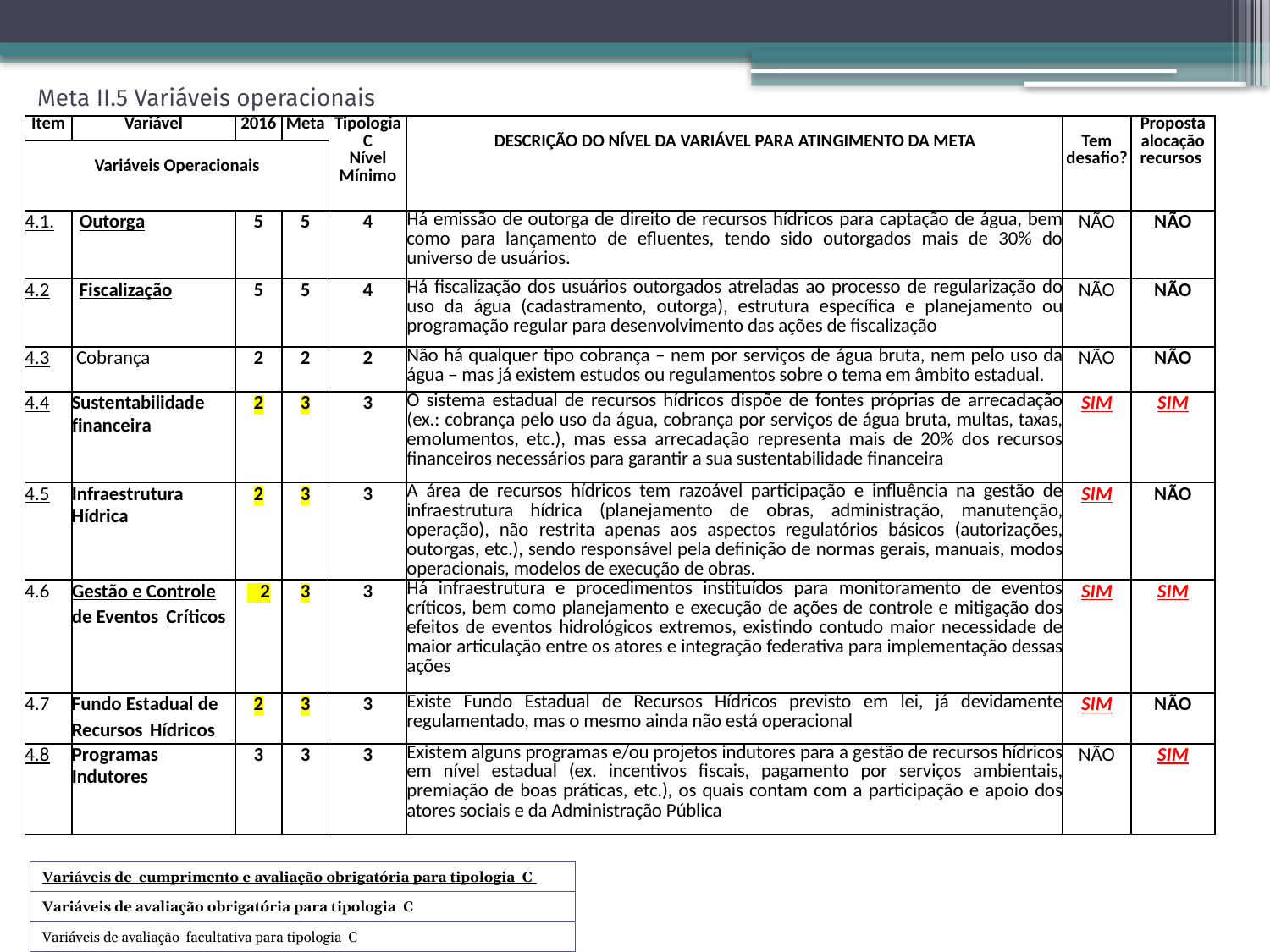

# Meta II.5 Variáveis operacionais
| Item | Variável | 2016 | Meta | Tipologia C Nível Mínimo | DESCRIÇÃO DO NÍVEL DA VARIÁVEL PARA ATINGIMENTO DA META | Tem desafio? | Proposta alocação recursos |
| --- | --- | --- | --- | --- | --- | --- | --- |
| Variáveis Operacionais |  |  |  |  |  |  |  |
| 4.1. | Outorga | 5 | 5 | 4 | Há emissão de outorga de direito de recursos hídricos para captação de água, bem como para lançamento de efluentes, tendo sido outorgados mais de 30% do universo de usuários. | NÃO | NÃO |
| 4.2 | Fiscalização | 5 | 5 | 4 | Há fiscalização dos usuários outorgados atreladas ao processo de regularização do uso da água (cadastramento, outorga), estrutura específica e planejamento ou programação regular para desenvolvimento das ações de fiscalização | NÃO | NÃO |
| 4.3 | Cobrança | 2 | 2 | 2 | Não há qualquer tipo cobrança – nem por serviços de água bruta, nem pelo uso da água – mas já existem estudos ou regulamentos sobre o tema em âmbito estadual. | NÃO | NÃO |
| 4.4 | Sustentabilidade financeira | 2 | 3 | 3 | O sistema estadual de recursos hídricos dispõe de fontes próprias de arrecadação (ex.: cobrança pelo uso da água, cobrança por serviços de água bruta, multas, taxas, emolumentos, etc.), mas essa arrecadação representa mais de 20% dos recursos financeiros necessários para garantir a sua sustentabilidade financeira | SIM | SIM |
| 4.5 | Infraestrutura Hídrica | 2 | 3 | 3 | A área de recursos hídricos tem razoável participação e influência na gestão de infraestrutura hídrica (planejamento de obras, administração, manutenção, operação), não restrita apenas aos aspectos regulatórios básicos (autorizações, outorgas, etc.), sendo responsável pela definição de normas gerais, manuais, modos operacionais, modelos de execução de obras. | SIM | NÃO |
| 4.6 | Gestão e Controle de Eventos Críticos | 2 | 3 | 3 | Há infraestrutura e procedimentos instituídos para monitoramento de eventos críticos, bem como planejamento e execução de ações de controle e mitigação dos efeitos de eventos hidrológicos extremos, existindo contudo maior necessidade de maior articulação entre os atores e integração federativa para implementação dessas ações | SIM | SIM |
| 4.7 | Fundo Estadual de Recursos Hídricos | 2 | 3 | 3 | Existe Fundo Estadual de Recursos Hídricos previsto em lei, já devidamente regulamentado, mas o mesmo ainda não está operacional | SIM | NÃO |
| 4.8 | Programas Indutores | 3 | 3 | 3 | Existem alguns programas e/ou projetos indutores para a gestão de recursos hídricos em nível estadual (ex. incentivos fiscais, pagamento por serviços ambientais, premiação de boas práticas, etc.), os quais contam com a participação e apoio dos atores sociais e da Administração Pública | NÃO | SIM |
Variáveis de  cumprimento e avaliação obrigatória para tipologia  C
Variáveis de avaliação obrigatória para tipologia  C
Variáveis de avaliação  facultativa para tipologia  C